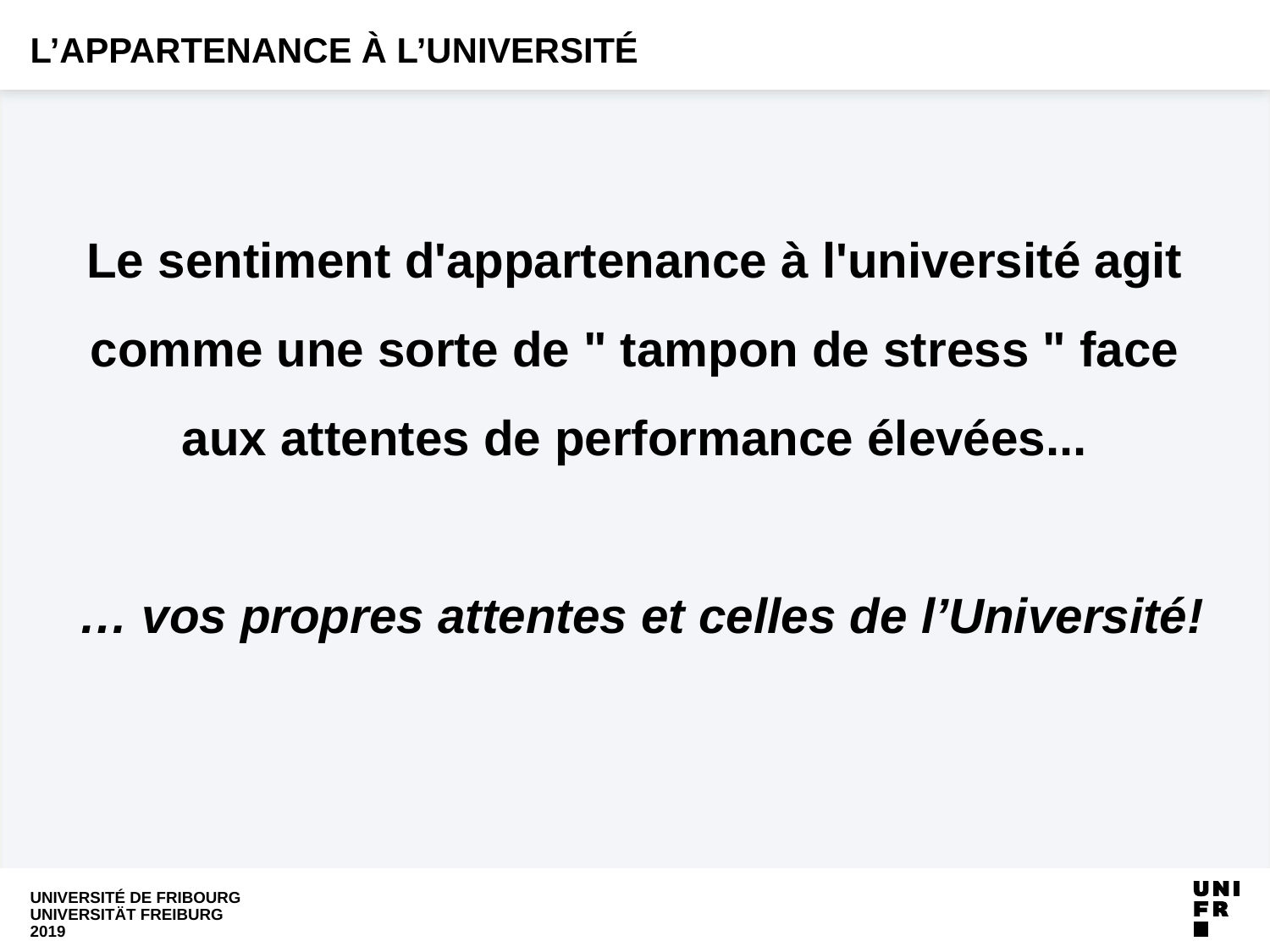

# L’appartenance à l’Université

Le sentiment d'appartenance à l'université agit comme une sorte de " tampon de stress " face aux attentes de performance élevées...

 … vos propres attentes et celles de l’Université!